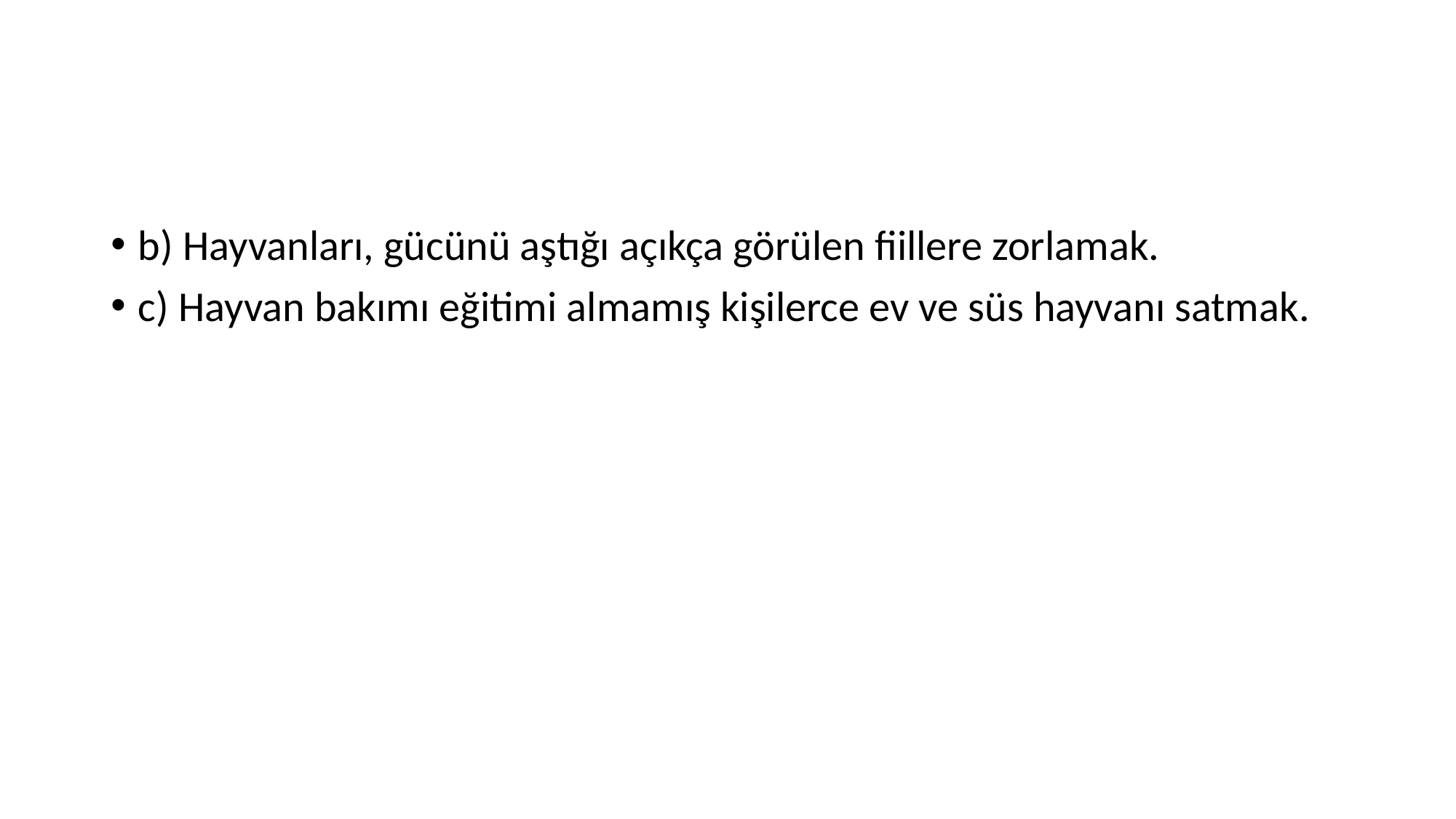

#
b) Hayvanları, gücünü aştığı açıkça görülen fiillere zorlamak.
c) Hayvan bakımı eğitimi almamış kişilerce ev ve süs hayvanı satmak.